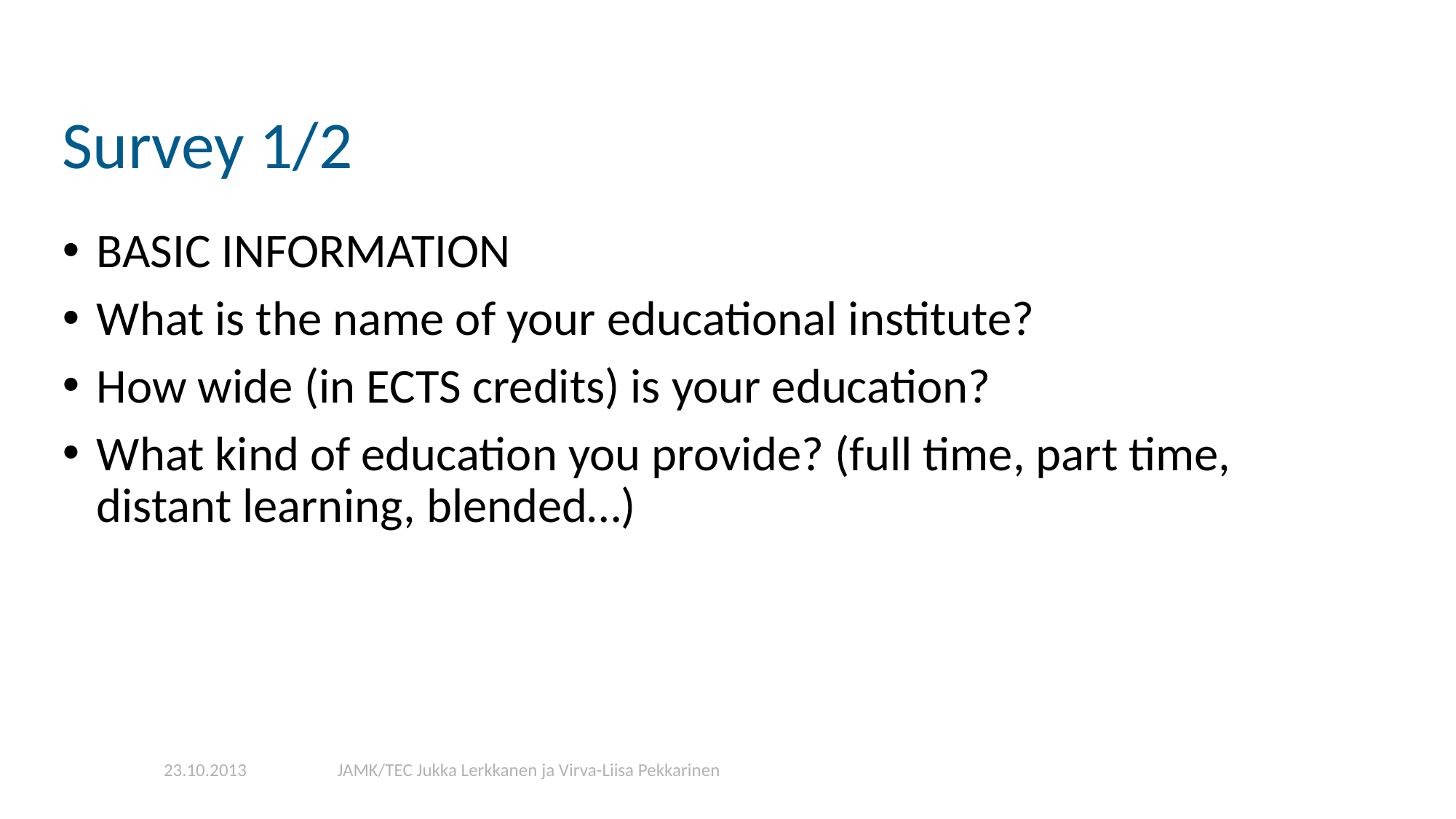

# Survey 1/2
BASIC INFORMATION
What is the name of your educational institute?
How wide (in ECTS credits) is your education?
What kind of education you provide? (full time, part time, distant learning, blended…)
23.10.2013
JAMK/TEC Jukka Lerkkanen ja Virva-Liisa Pekkarinen